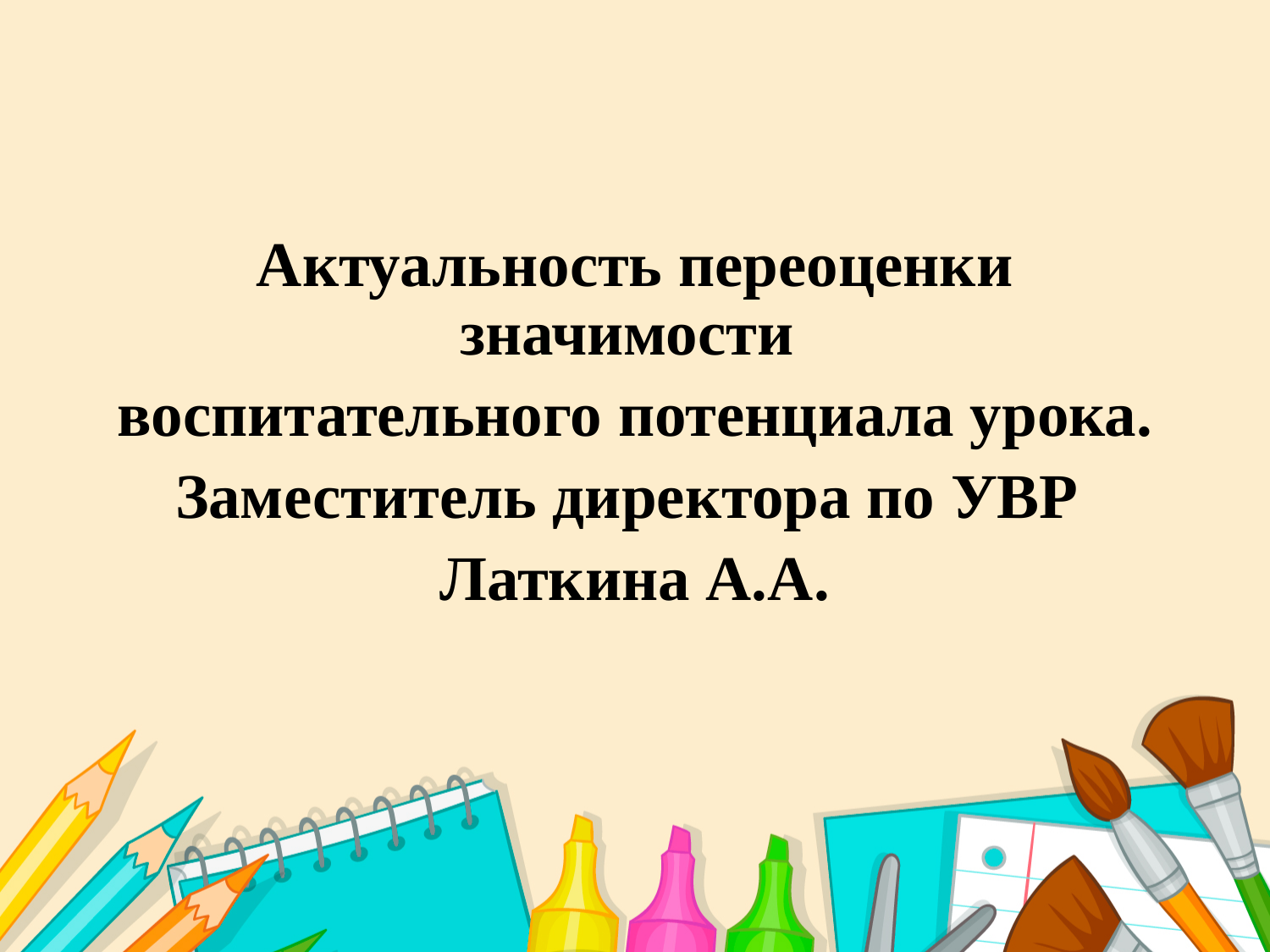

Актуальность переоценки значимости
 воспитательного потенциала урока.
Заместитель директора по УВР
Латкина А.А.